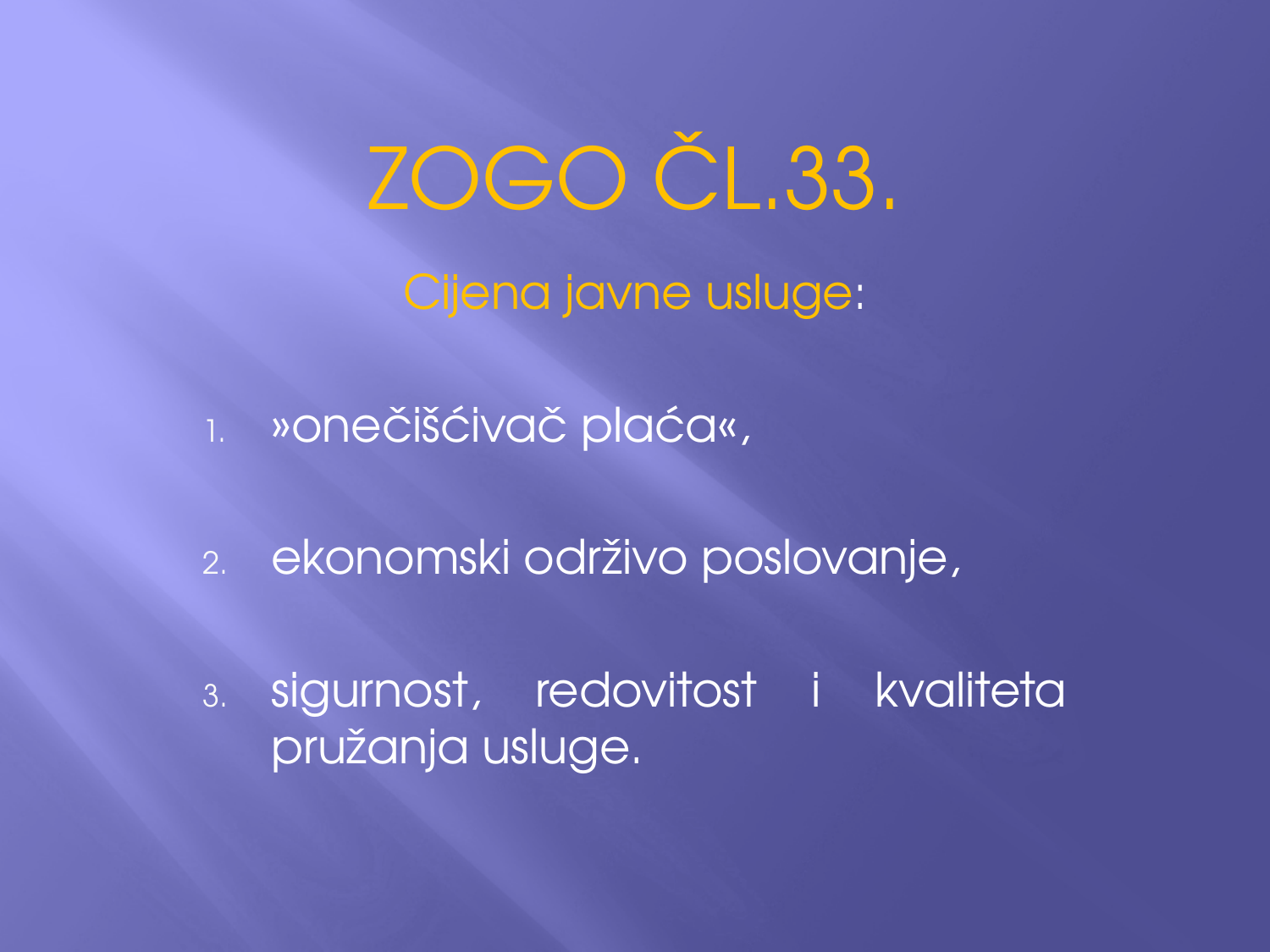

# ZOGO čl.33.
Cijena javne usluge:

»onečišćivač plaća«,

ekonomski održivo poslovanje,

sigurnost, redovitost i kvaliteta pružanja usluge.